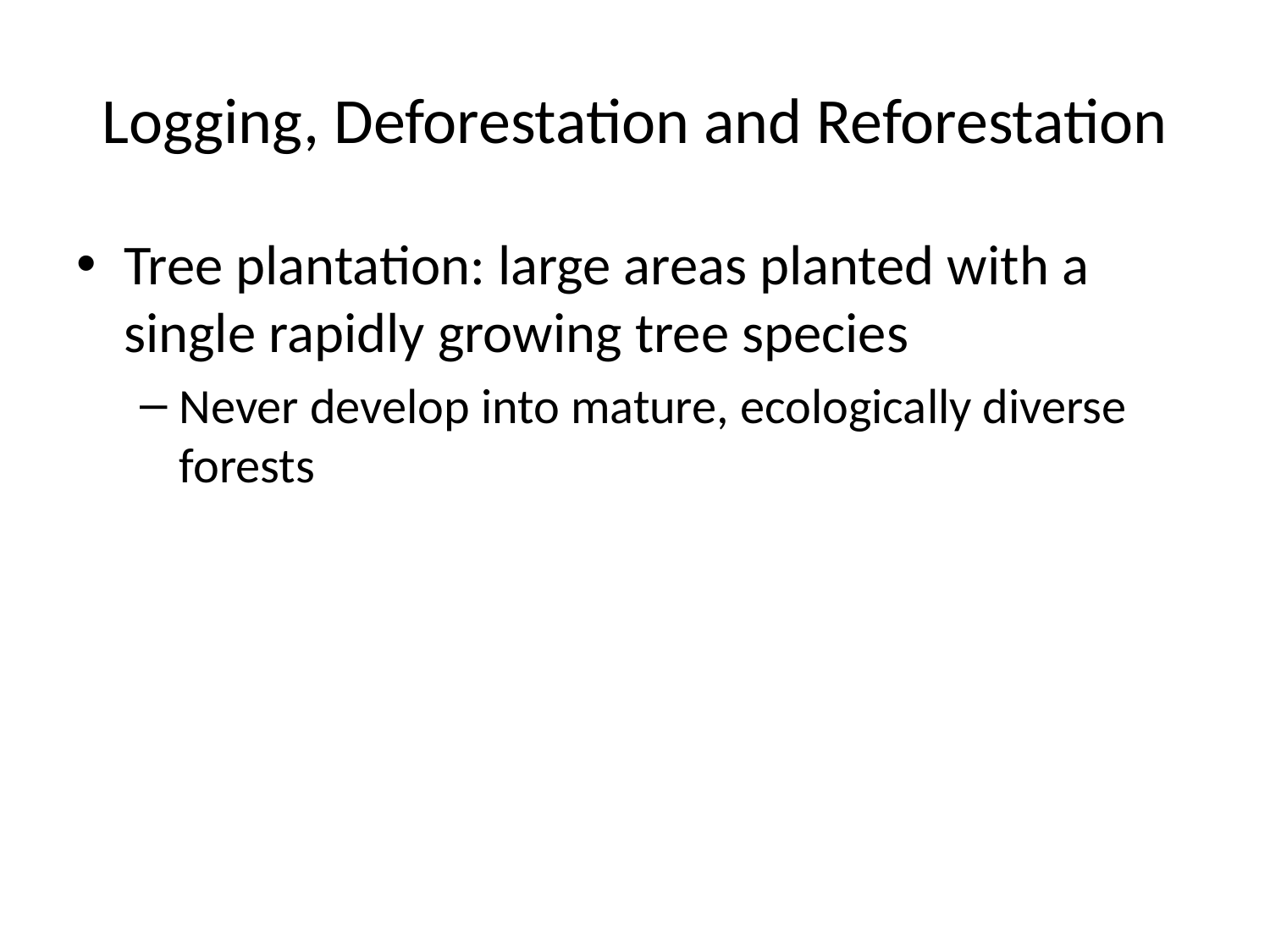

# Logging, Deforestation and Reforestation
Tree plantation: large areas planted with a single rapidly growing tree species
Never develop into mature, ecologically diverse forests